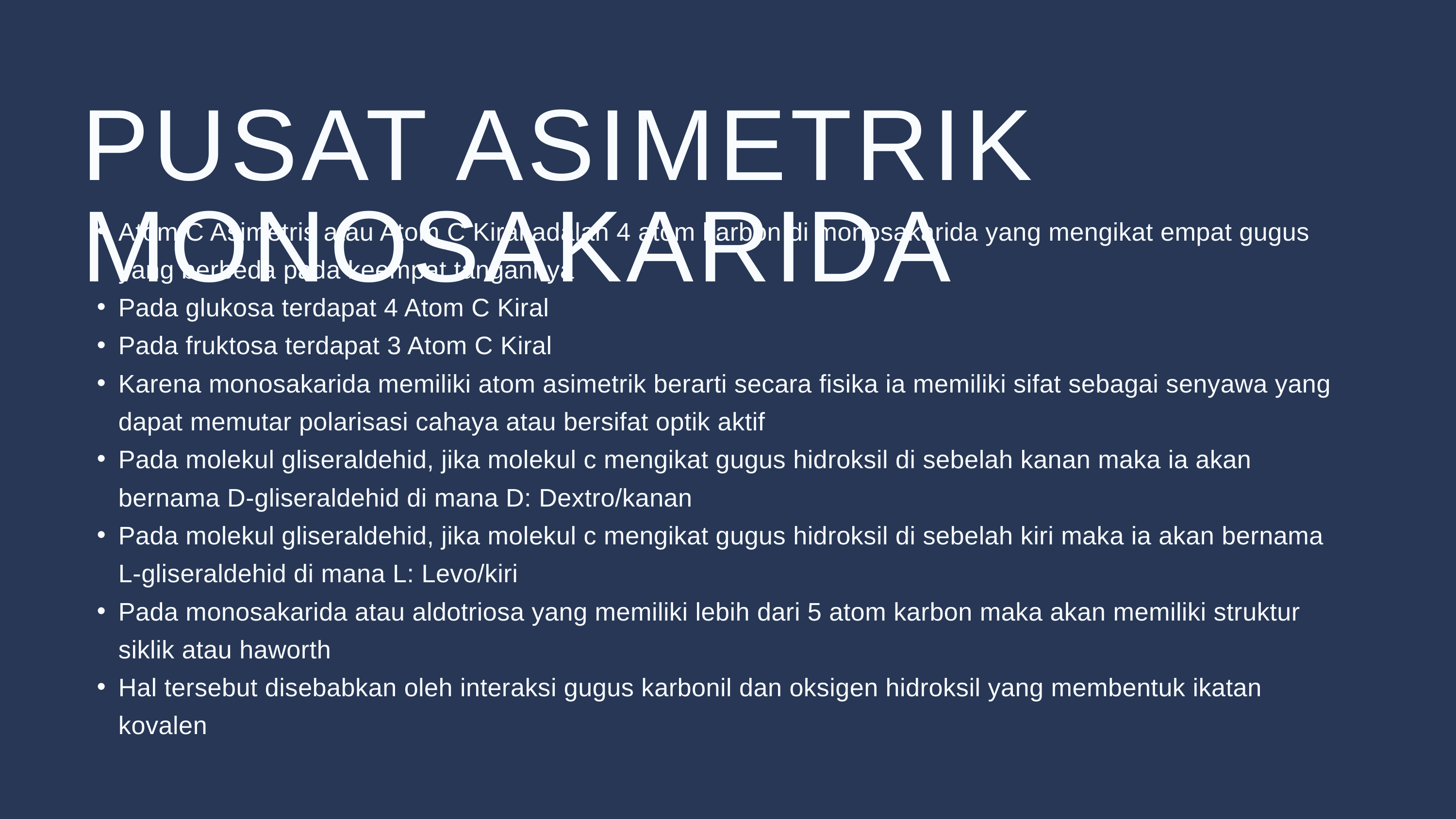

PUSAT ASIMETRIK MONOSAKARIDA
Atom C Asimetris atau Atom C Kiral adalah 4 atom karbon di monosakarida yang mengikat empat gugus yang berbeda pada keempat tangannya
Pada glukosa terdapat 4 Atom C Kiral
Pada fruktosa terdapat 3 Atom C Kiral
Karena monosakarida memiliki atom asimetrik berarti secara fisika ia memiliki sifat sebagai senyawa yang dapat memutar polarisasi cahaya atau bersifat optik aktif
Pada molekul gliseraldehid, jika molekul c mengikat gugus hidroksil di sebelah kanan maka ia akan bernama D-gliseraldehid di mana D: Dextro/kanan
Pada molekul gliseraldehid, jika molekul c mengikat gugus hidroksil di sebelah kiri maka ia akan bernama L-gliseraldehid di mana L: Levo/kiri
Pada monosakarida atau aldotriosa yang memiliki lebih dari 5 atom karbon maka akan memiliki struktur siklik atau haworth
Hal tersebut disebabkan oleh interaksi gugus karbonil dan oksigen hidroksil yang membentuk ikatan kovalen